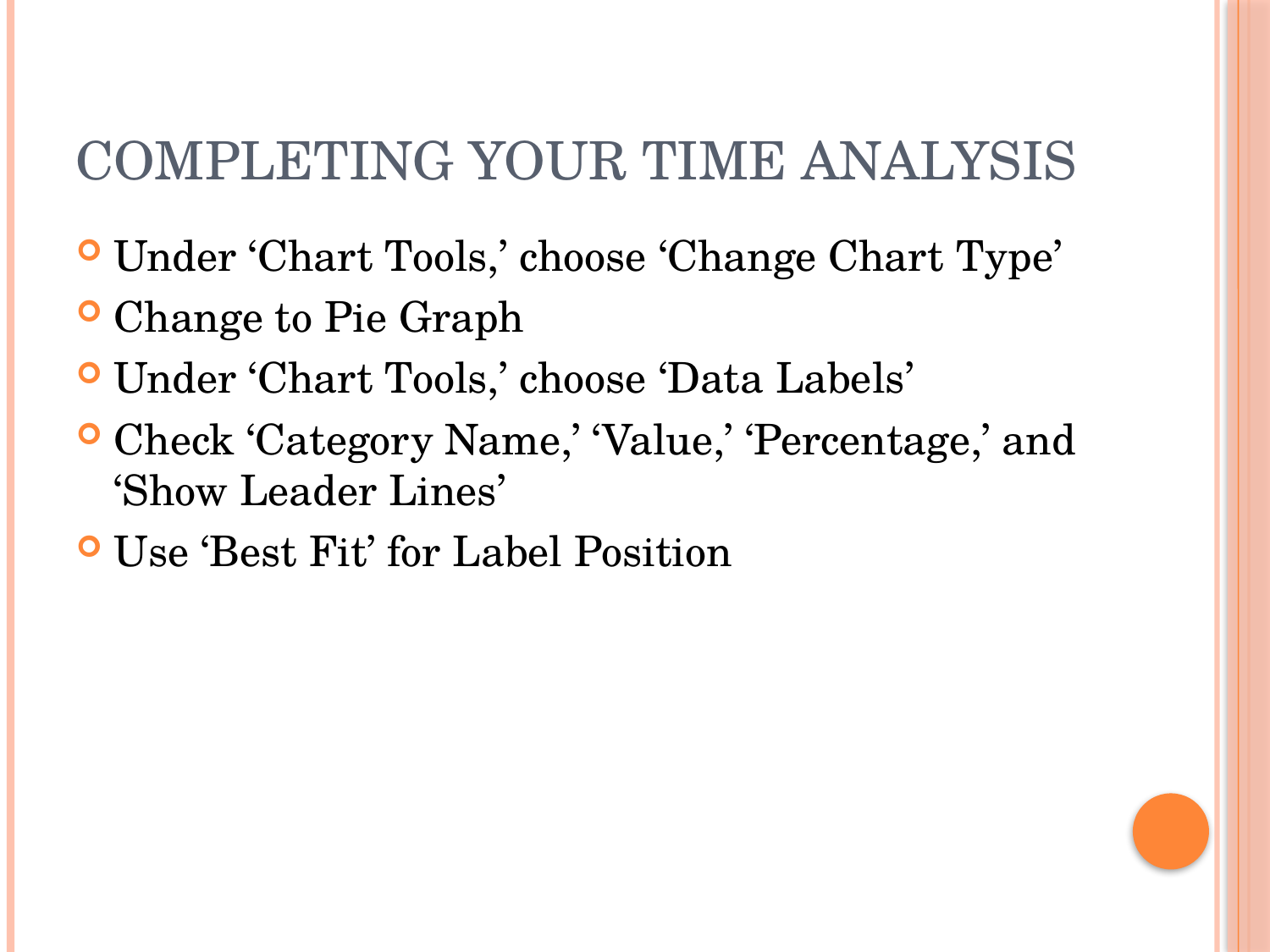

# Completing Your Time Analysis
Under ‘Chart Tools,’ choose ‘Change Chart Type’
Change to Pie Graph
Under ‘Chart Tools,’ choose ‘Data Labels’
Check ‘Category Name,’ ‘Value,’ ‘Percentage,’ and ‘Show Leader Lines’
Use ‘Best Fit’ for Label Position